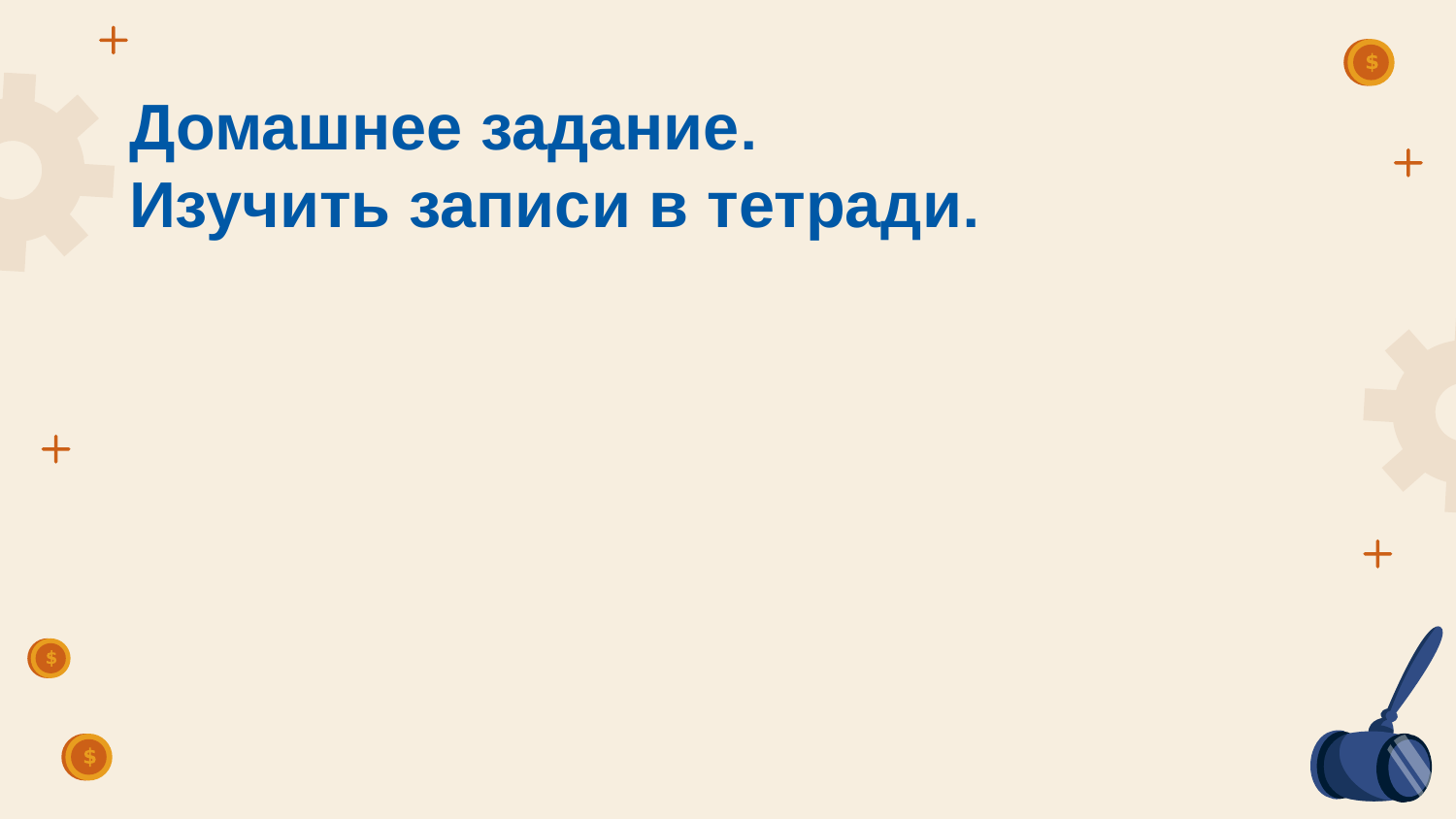

# Домашнее задание. Изучить записи в тетради.